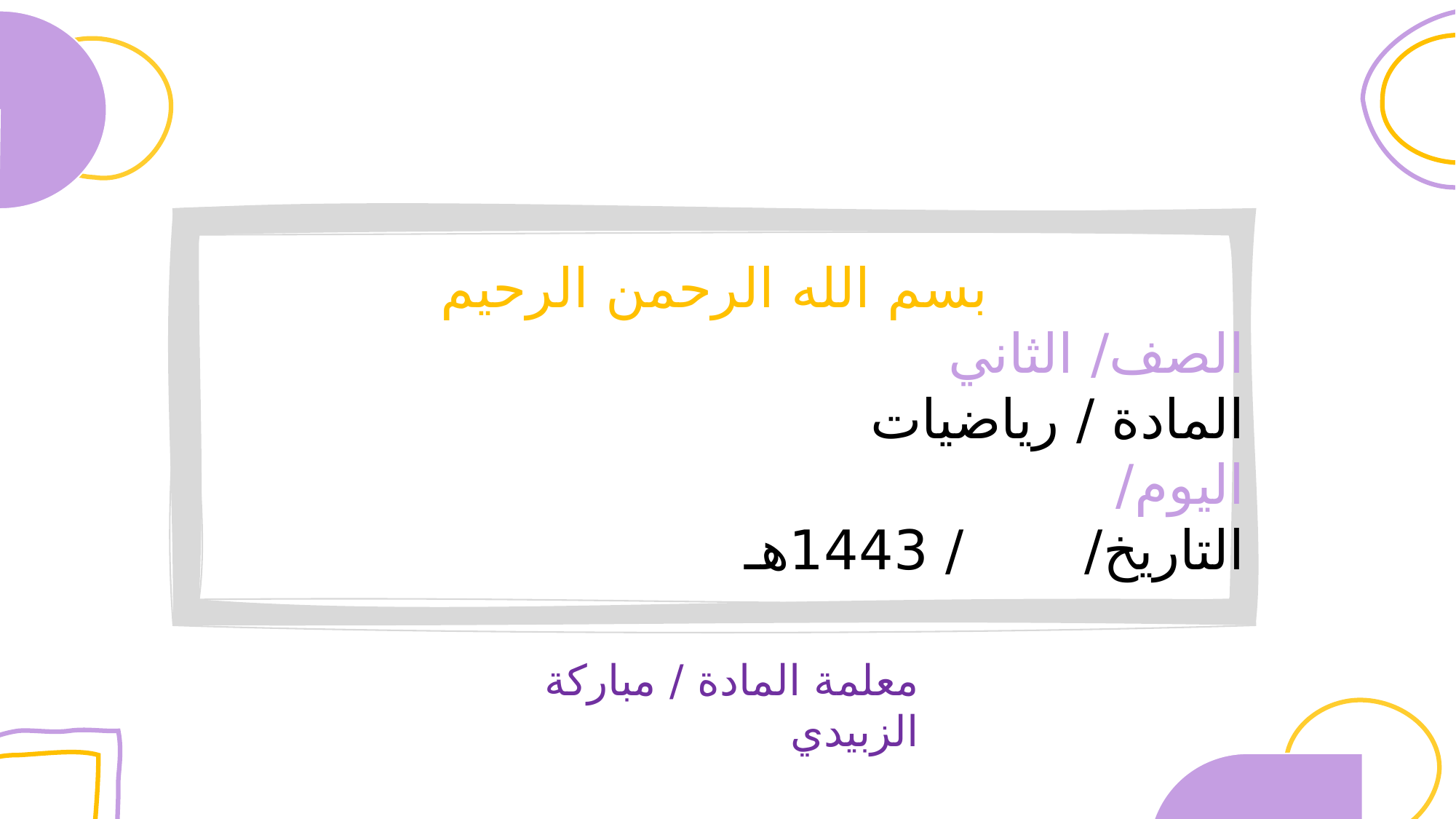

بسم الله الرحمن الرحيم
الصف/ الثاني
المادة / رياضيات
اليوم/
التاريخ/       / 1443هـ
معلمة المادة / مباركة الزبيدي